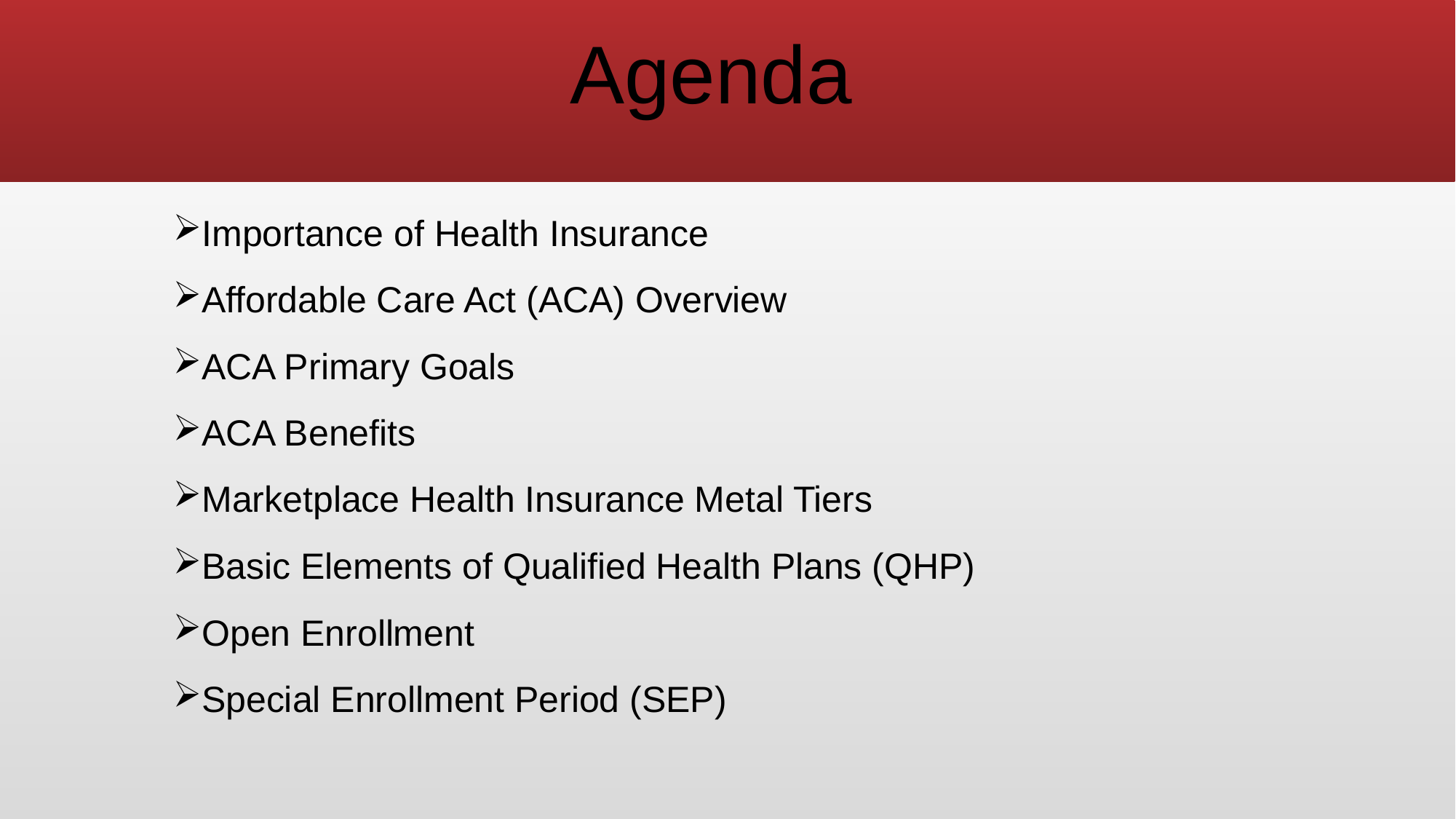

Agenda
Importance of Health Insurance
Affordable Care Act (ACA) Overview
ACA Primary Goals
ACA Benefits
Marketplace Health Insurance Metal Tiers
Basic Elements of Qualified Health Plans (QHP)
Open Enrollment
Special Enrollment Period (SEP)